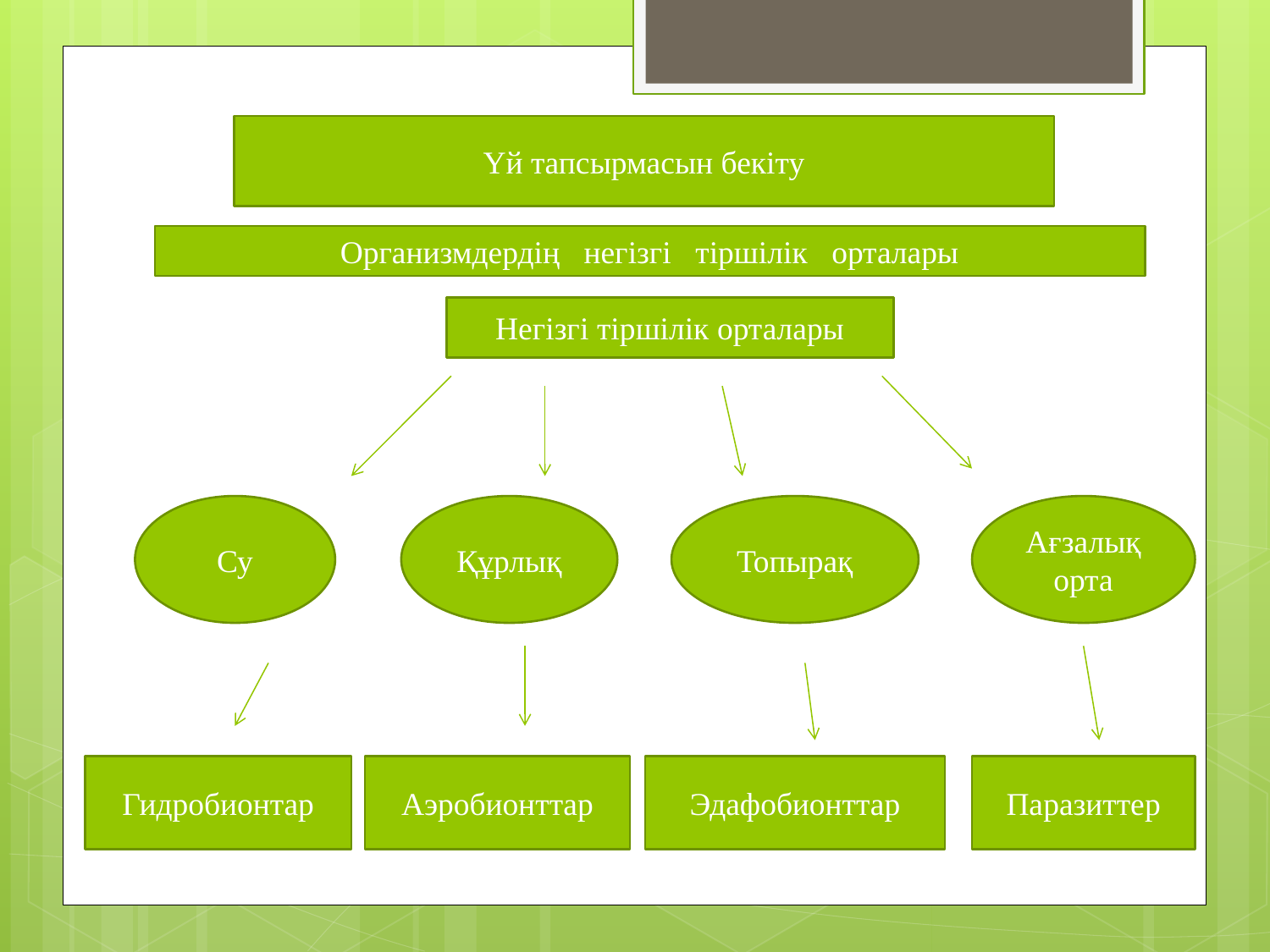

Үй тапсырмасын бекіту
Организмдердің   негізгі   тіршілік   орталары
Негізгі тіршілік орталары
Топырақ
Су
Құрлық
Ағзалық орта
Гидробионтар
Аэробионттар
Эдафобионттар
Паразиттер